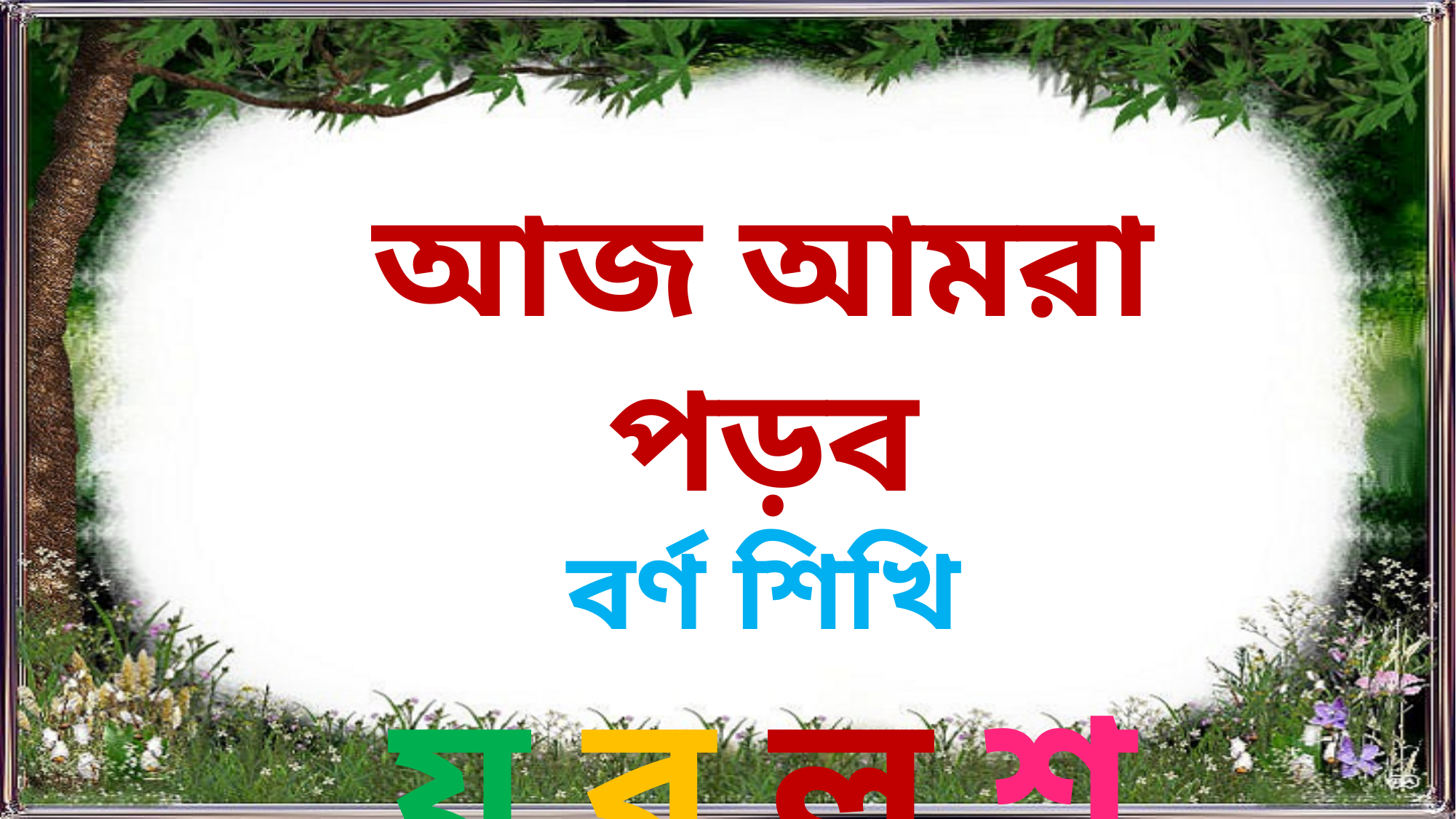

আজ আমরা পড়ব
বর্ণ শিখি
য র ল শ ষ